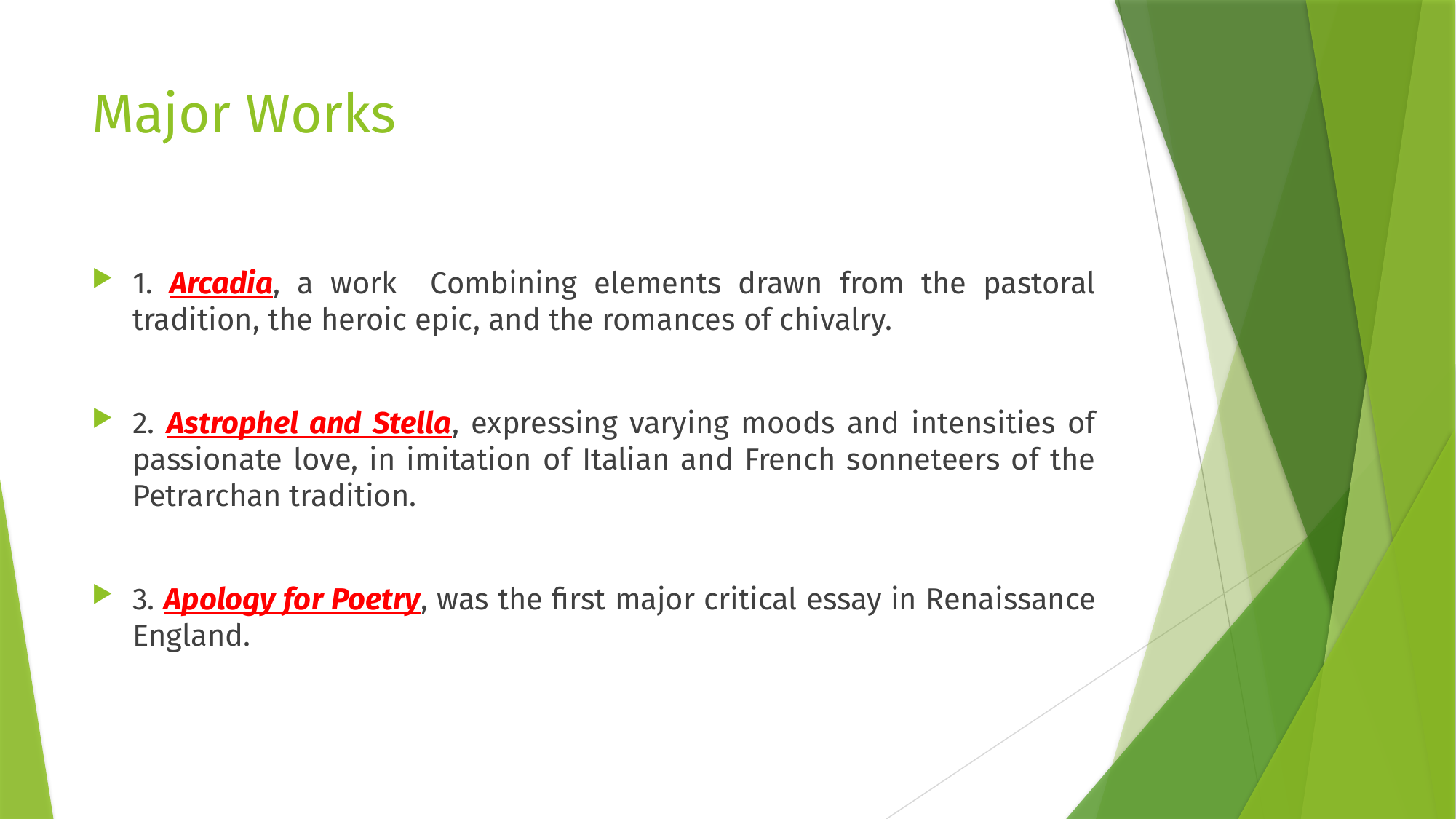

# Major Works
1. Arcadia, a work  Combining elements drawn from the pastoral tradition, the heroic epic, and the romances of chivalry.

2. Astrophel and Stella, expressing varying moods and intensities of passionate love, in imitation of Italian and French sonneteers of the Petrarchan tradition.

3. Apology for Poetry, was the first major critical essay in Renaissance England.